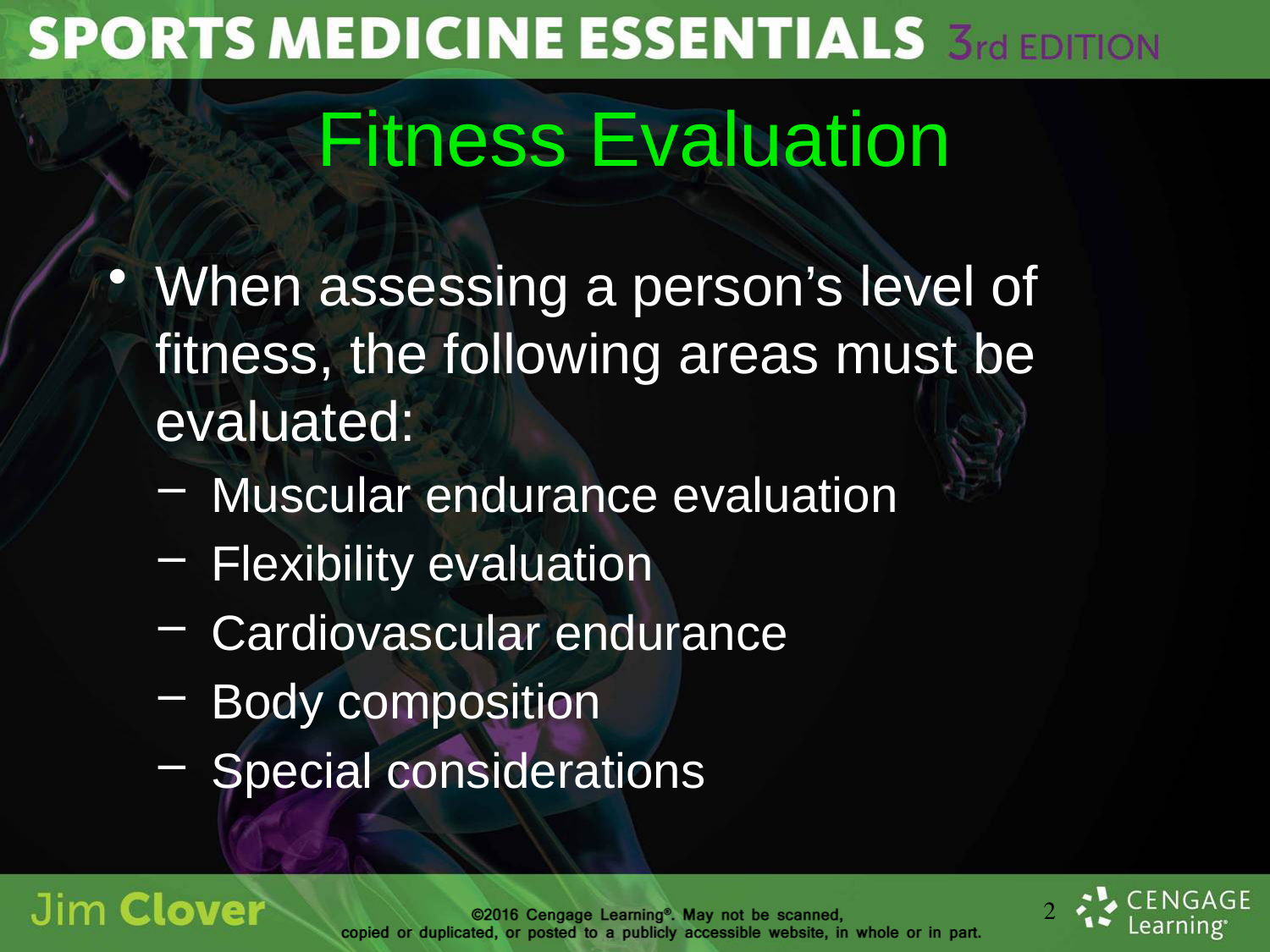

# Fitness Evaluation
When assessing a person’s level of fitness, the following areas must be evaluated:
Muscular endurance evaluation
Flexibility evaluation
Cardiovascular endurance
Body composition
Special considerations
2